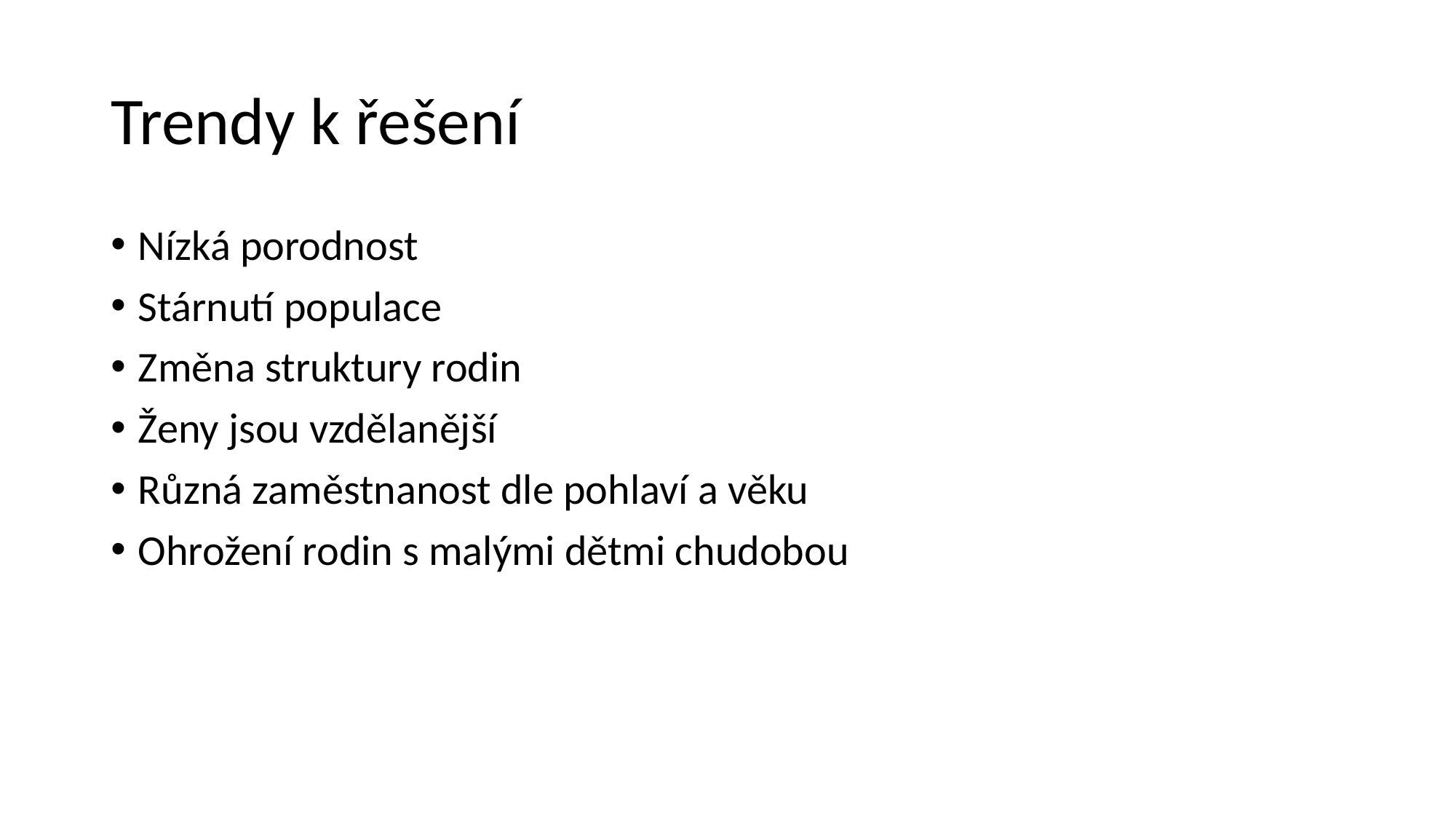

# Trendy k řešení
Nízká porodnost
Stárnutí populace
Změna struktury rodin
Ženy jsou vzdělanější
Různá zaměstnanost dle pohlaví a věku
Ohrožení rodin s malými dětmi chudobou